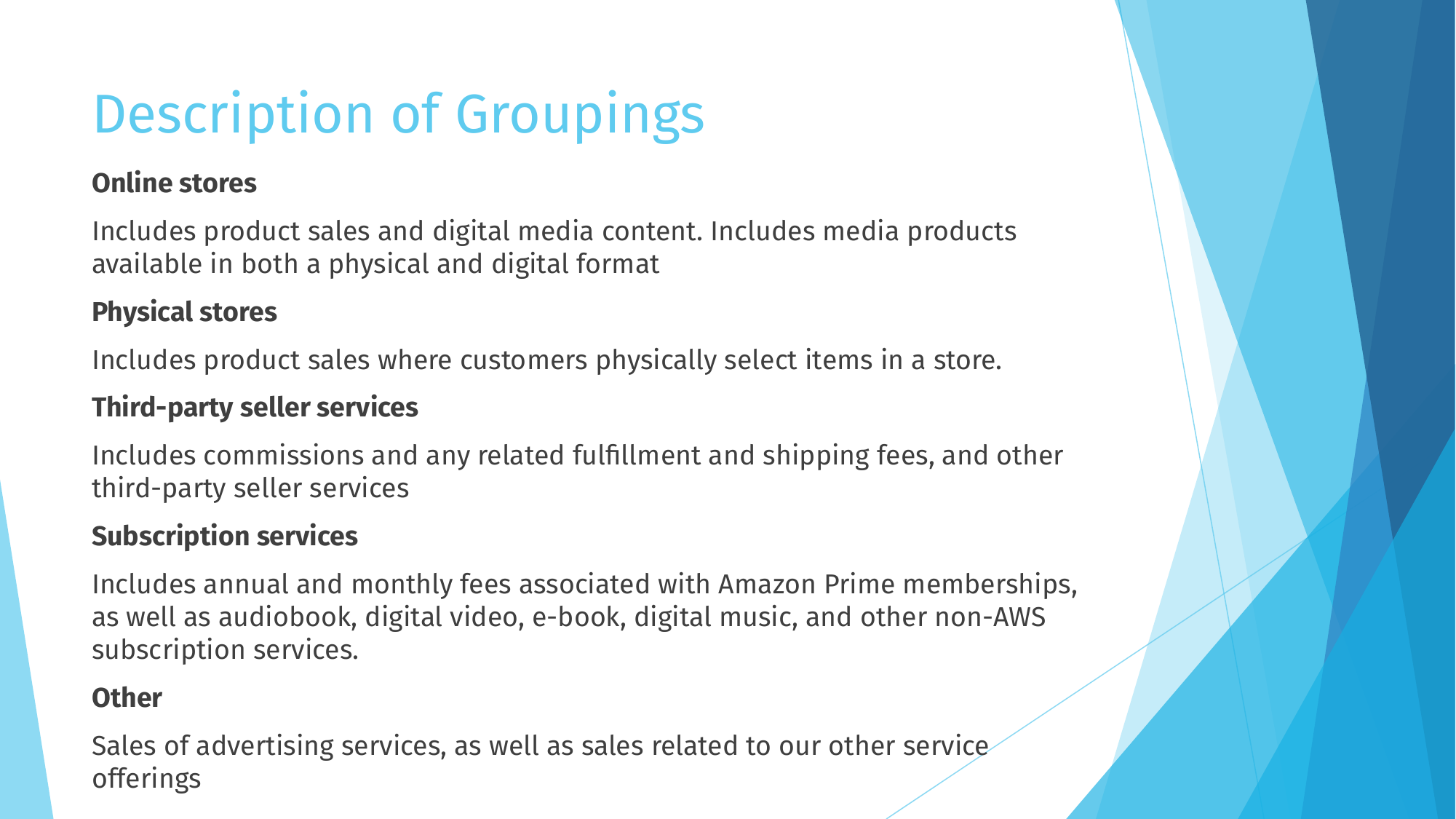

# Description of Groupings
Online stores
Includes product sales and digital media content. Includes media products available in both a physical and digital format
Physical stores
Includes product sales where customers physically select items in a store.
Third-party seller services
Includes commissions and any related fulfillment and shipping fees, and other third-party seller services
Subscription services
Includes annual and monthly fees associated with Amazon Prime memberships, as well as audiobook, digital video, e-book, digital music, and other non-AWS subscription services.
Other
Sales of advertising services, as well as sales related to our other service offerings